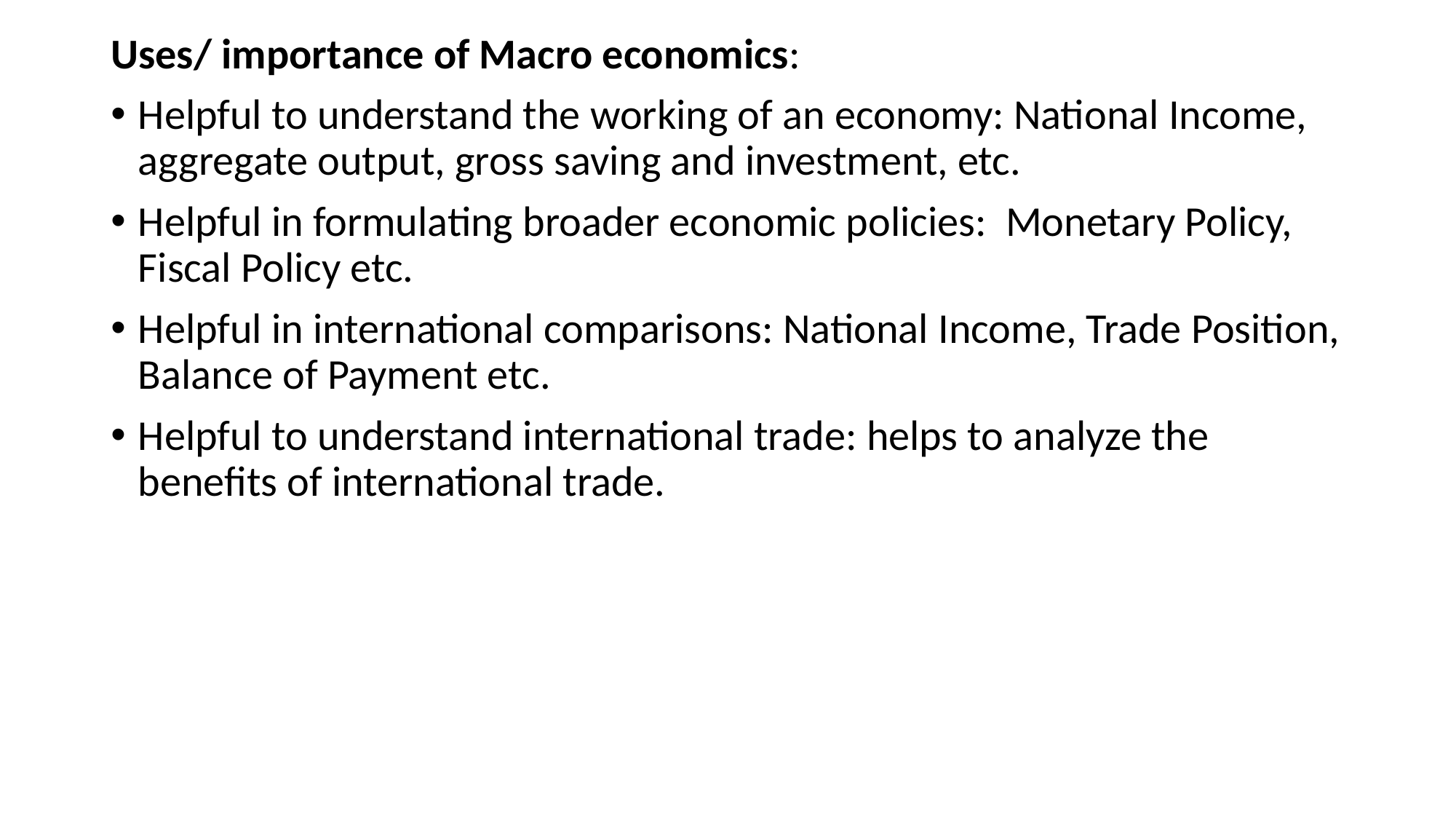

Uses/ importance of Macro economics:
Helpful to understand the working of an economy: National Income, aggregate output, gross saving and investment, etc.
Helpful in formulating broader economic policies:  Monetary Policy, Fiscal Policy etc.
Helpful in international comparisons: National Income, Trade Position, Balance of Payment etc.
Helpful to understand international trade: helps to analyze the benefits of international trade.